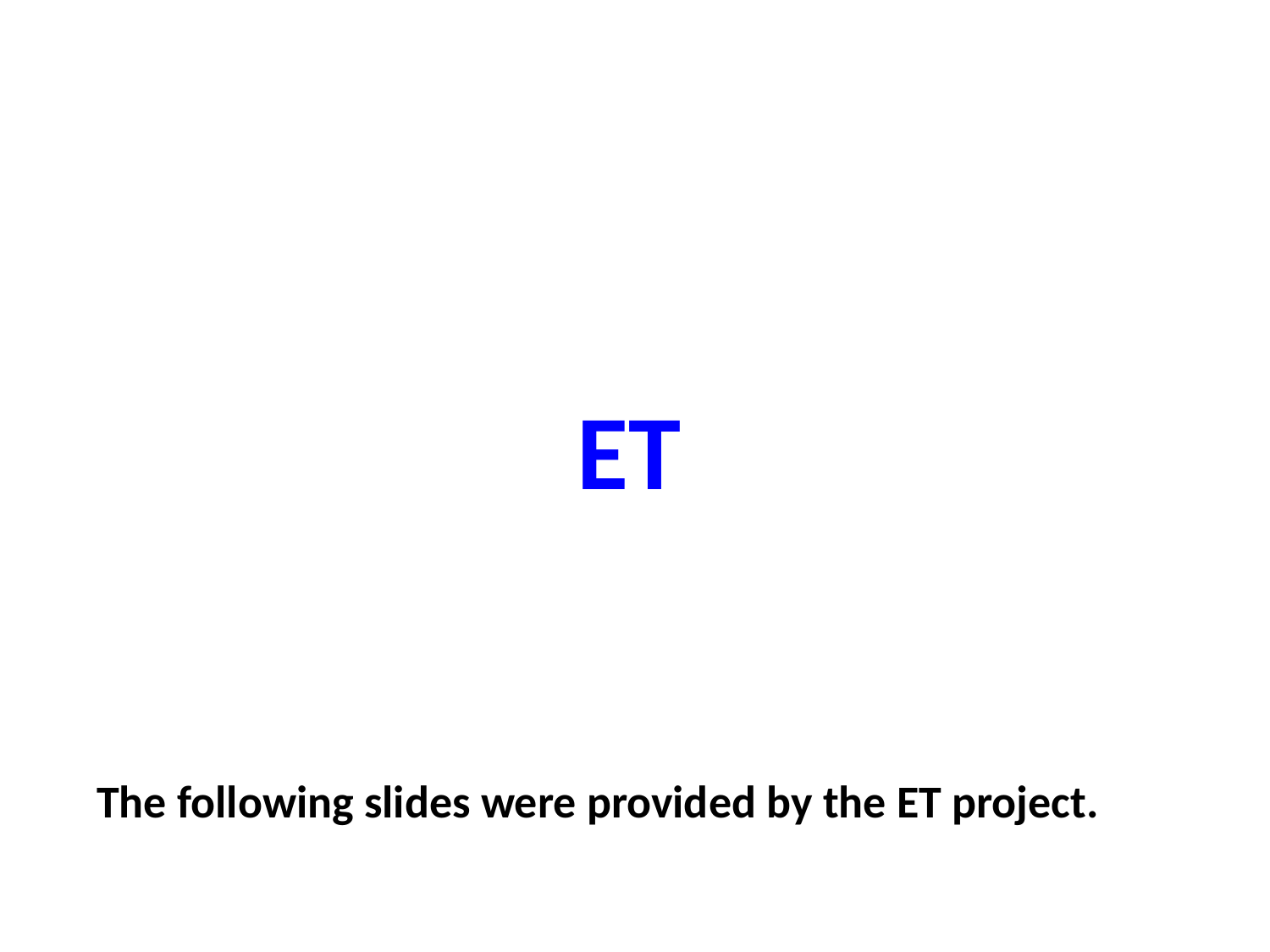

# ET
The following slides were provided by the ET project.